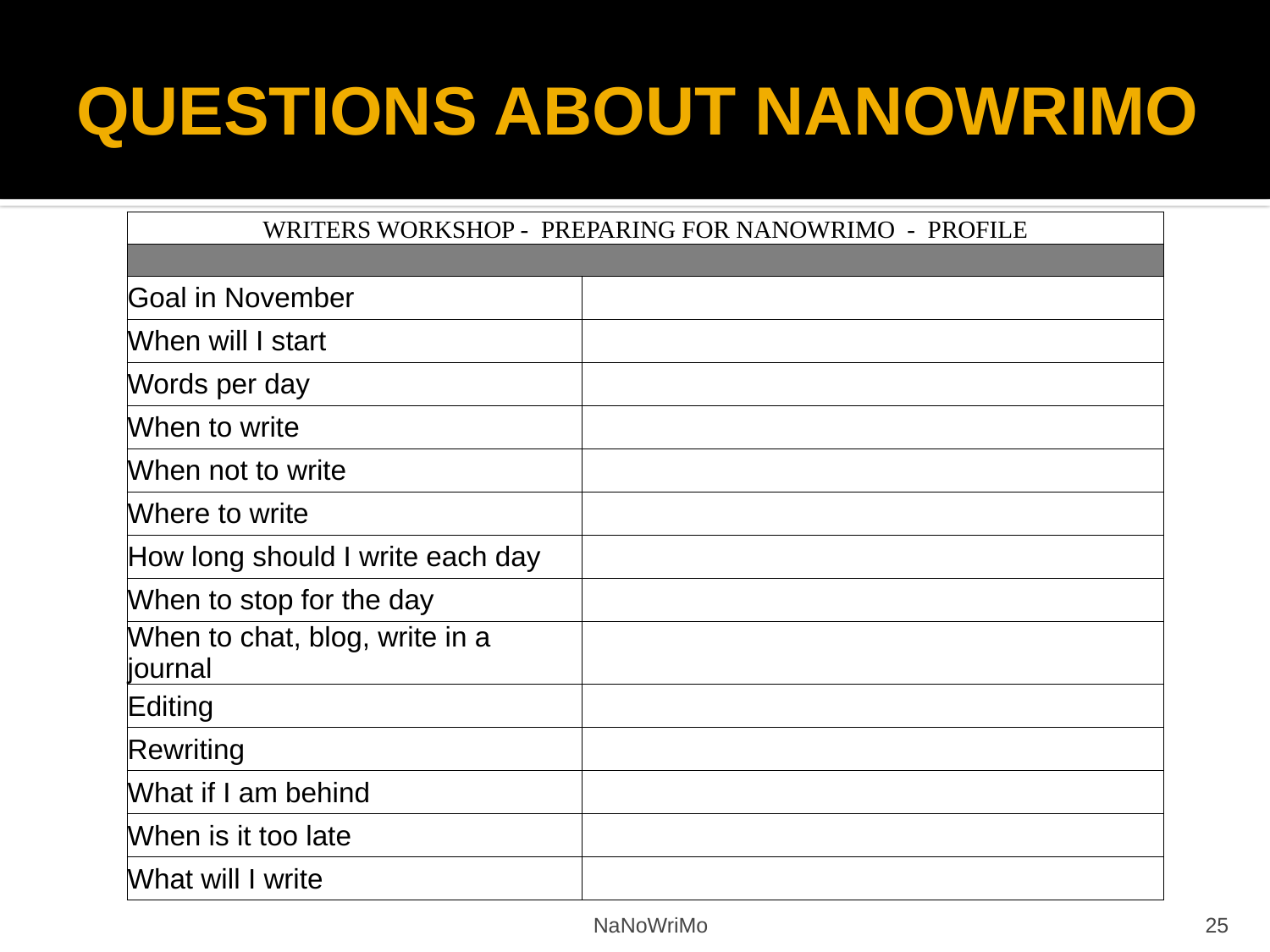

# QUESTIONS ABOUT NANOWRIMO
| WRITERS WORKSHOP - PREPARING FOR NANOWRIMO - PROFILE |  |
| --- | --- |
|  |  |
| Goal in November |  |
| When will I start |  |
| Words per day |  |
| When to write |  |
| When not to write |  |
| Where to write |  |
| How long should I write each day |  |
| When to stop for the day |  |
| When to chat, blog, write in a journal |  |
| Editing |  |
| Rewriting |  |
| What if I am behind |  |
| When is it too late |  |
| What will I write |  |
NaNoWriMo
25